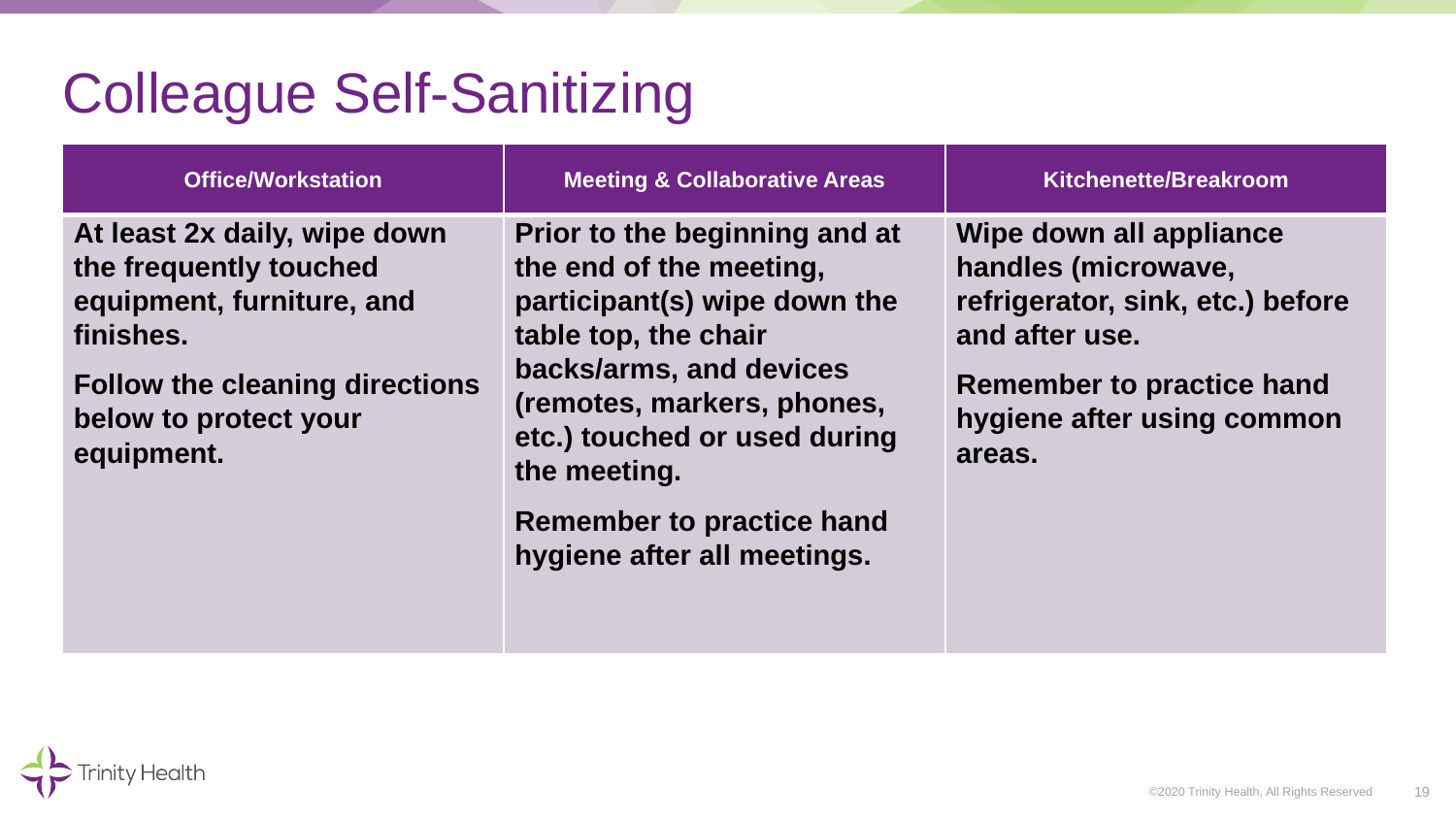

# Colleague Self-Sanitizing
| Office/Workstation | Meeting & Collaborative Areas | Kitchenette/Breakroom |
| --- | --- | --- |
| At least 2x daily, wipe down the frequently touched equipment, furniture, and finishes. Follow the cleaning directions below to protect your equipment. | Prior to the beginning and at the end of the meeting, participant(s) wipe down the table top, the chair backs/arms, and devices (remotes, markers, phones, etc.) touched or used during the meeting. Remember to practice hand hygiene after all meetings. | Wipe down all appliance handles (microwave, refrigerator, sink, etc.) before and after use. Remember to practice hand hygiene after using common areas. |
19
©2020 Trinity Health, All Rights Reserved